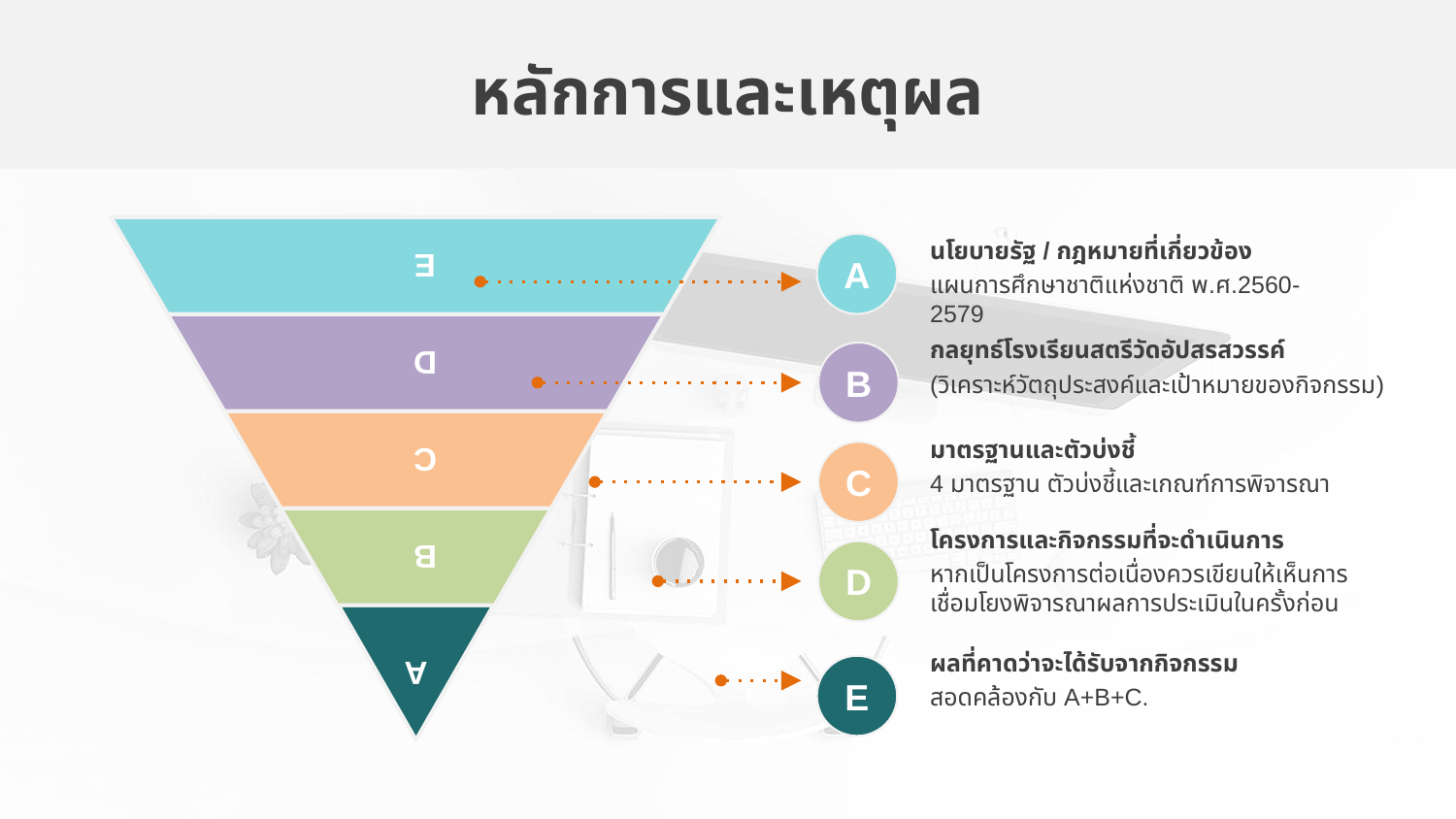

# หลักการและเหตุผล

A
B
C
D
E
นโยบายรัฐ / กฎหมายที่เกี่ยวข้อง
แผนการศึกษาชาติแห่งชาติ พ.ศ.2560-2579
A
กลยุทธ์โรงเรียนสตรีวัดอัปสรสวรรค์
(วิเคราะห์วัตถุประสงค์และเป้าหมายของกิจกรรม)
B
มาตรฐานและตัวบ่งชี้
4 มาตรฐาน ตัวบ่งชี้และเกณฑ์การพิจารณา
C
โครงการและกิจกรรมที่จะดำเนินการ
หากเป็นโครงการต่อเนื่องควรเขียนให้เห็นการเชื่อมโยงพิจารณาผลการประเมินในครั้งก่อน
D
ผลที่คาดว่าจะได้รับจากกิจกรรม
สอดคล้องกับ A+B+C.
E